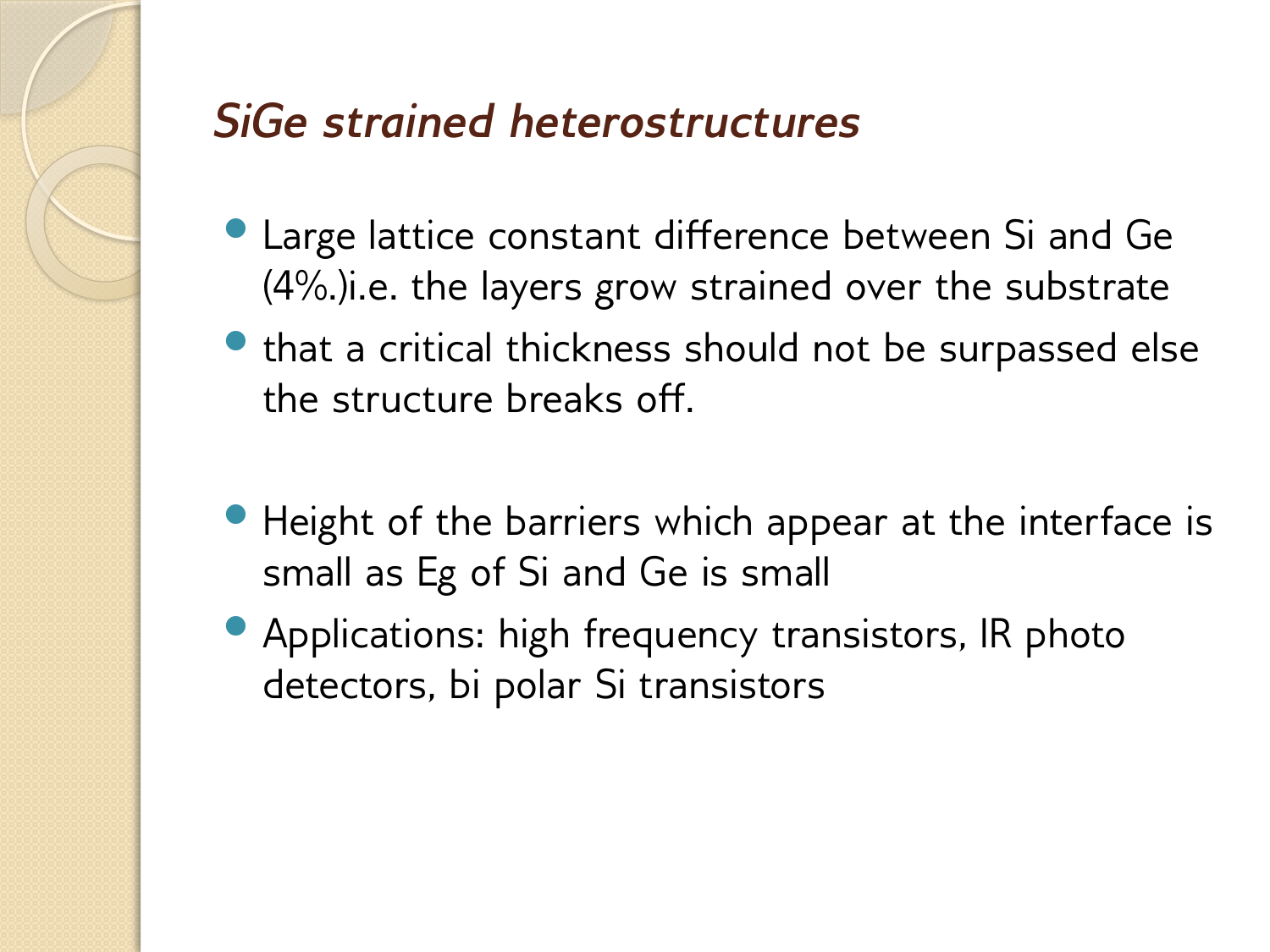

# SiGe strained heterostructures
Large lattice constant difference between Si and Ge (4%.)i.e. the layers grow strained over the substrate
that a critical thickness should not be surpassed else the structure breaks off.

Height of the barriers which appear at the interface is small as Eg of Si and Ge is small
Applications: high frequency transistors, IR photo detectors, bi polar Si transistors